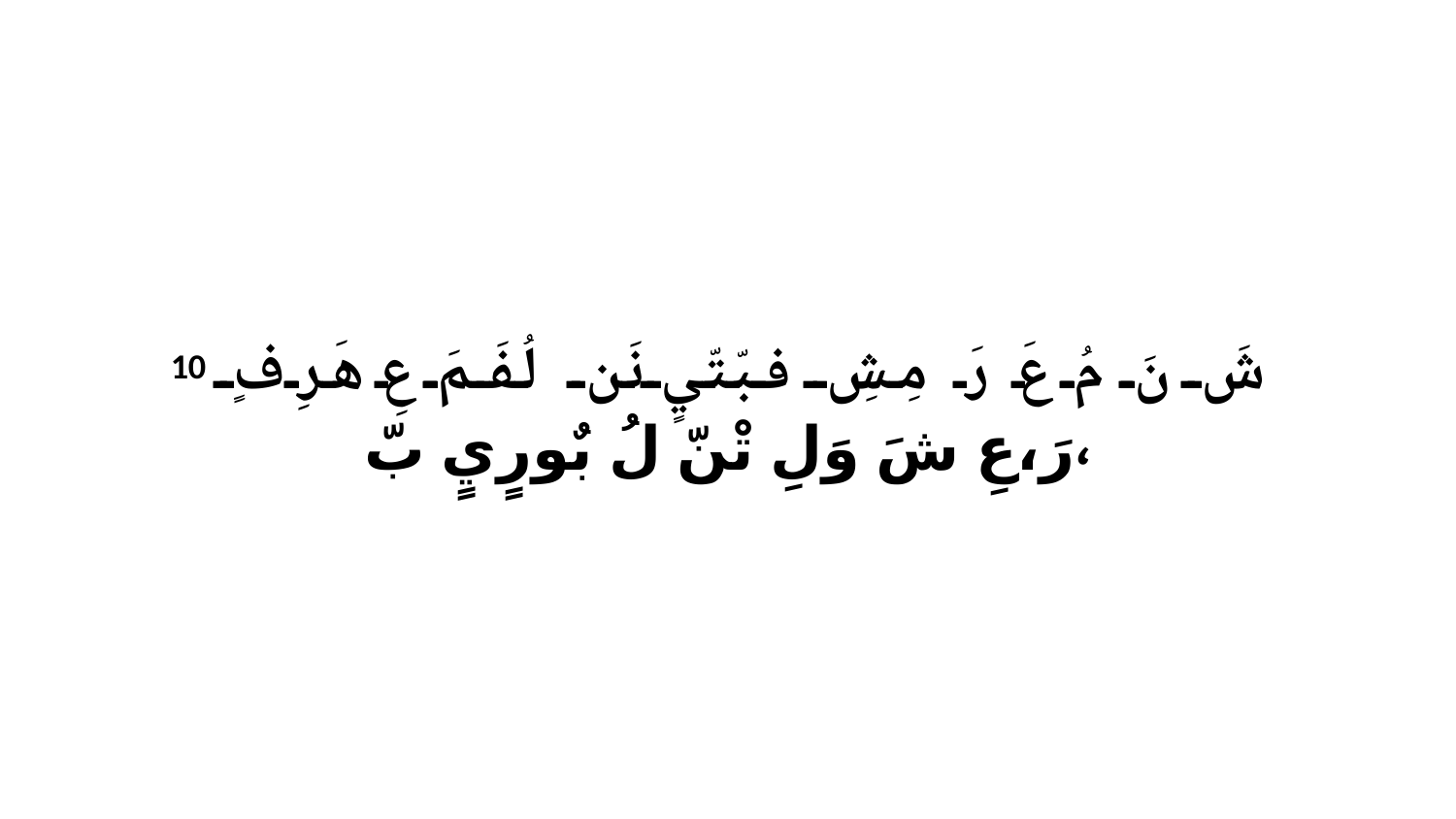

10 شَ نَ مُ عَ رَ مِشِ فبّتّيٍ نَن لُفَمَ عِ هَرِفٍ رَ،عِ شَ وَلِ تْنّ لُ بٌورٍيٍ بّ،